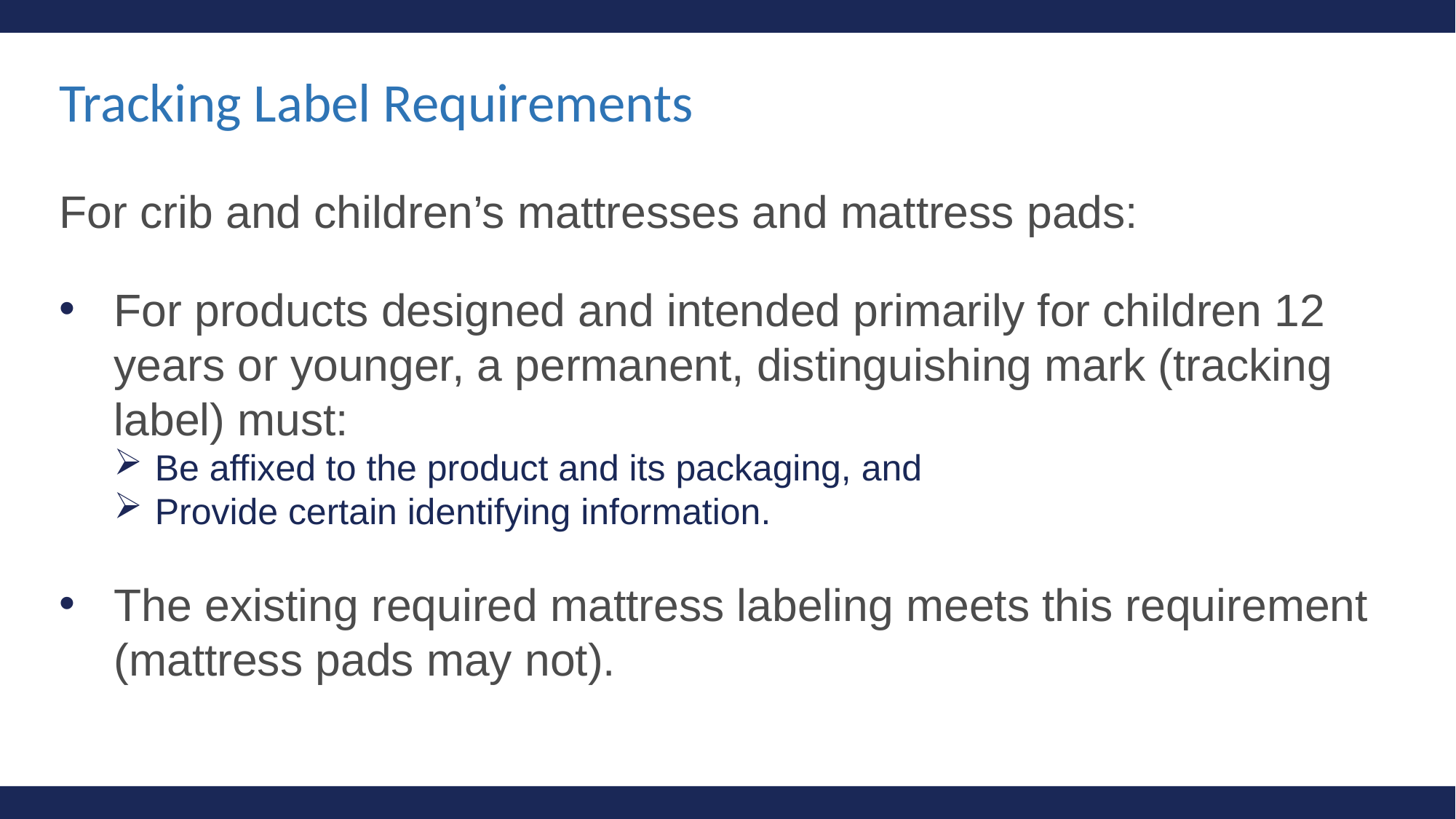

# Tracking Label Requirements
For crib and children’s mattresses and mattress pads:

For products designed and intended primarily for children 12 years or younger, a permanent, distinguishing mark (tracking label) must:
Be affixed to the product and its packaging, and
Provide certain identifying information.

The existing required mattress labeling meets this requirement (mattress pads may not).